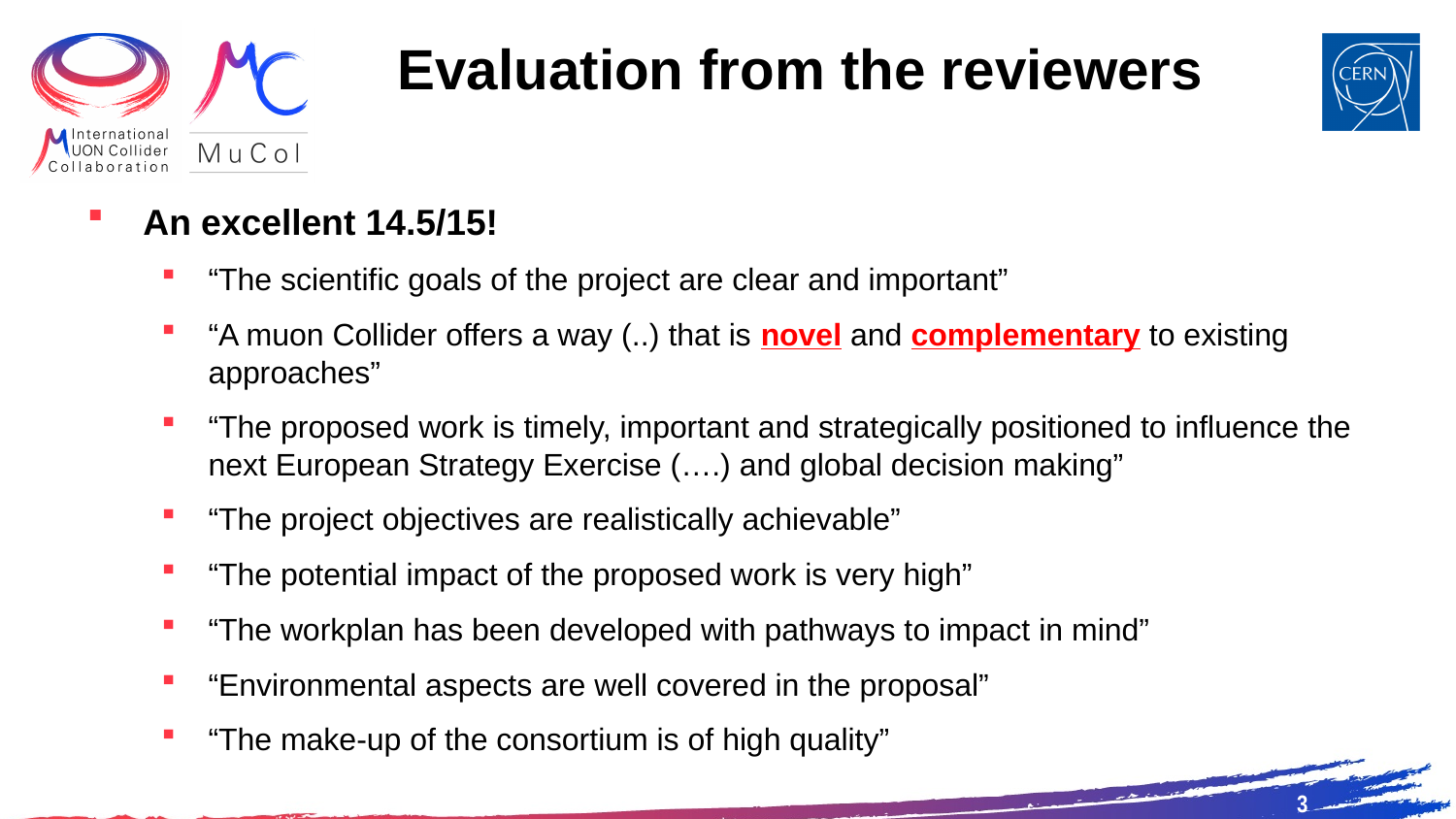

# Evaluation from the reviewers
An excellent 14.5/15!
“The scientific goals of the project are clear and important”
“A muon Collider offers a way (..) that is novel and complementary to existing approaches”
“The proposed work is timely, important and strategically positioned to influence the next European Strategy Exercise (….) and global decision making”
“The project objectives are realistically achievable”
“The potential impact of the proposed work is very high”
“The workplan has been developed with pathways to impact in mind”
“Environmental aspects are well covered in the proposal”
“The make-up of the consortium is of high quality”
3